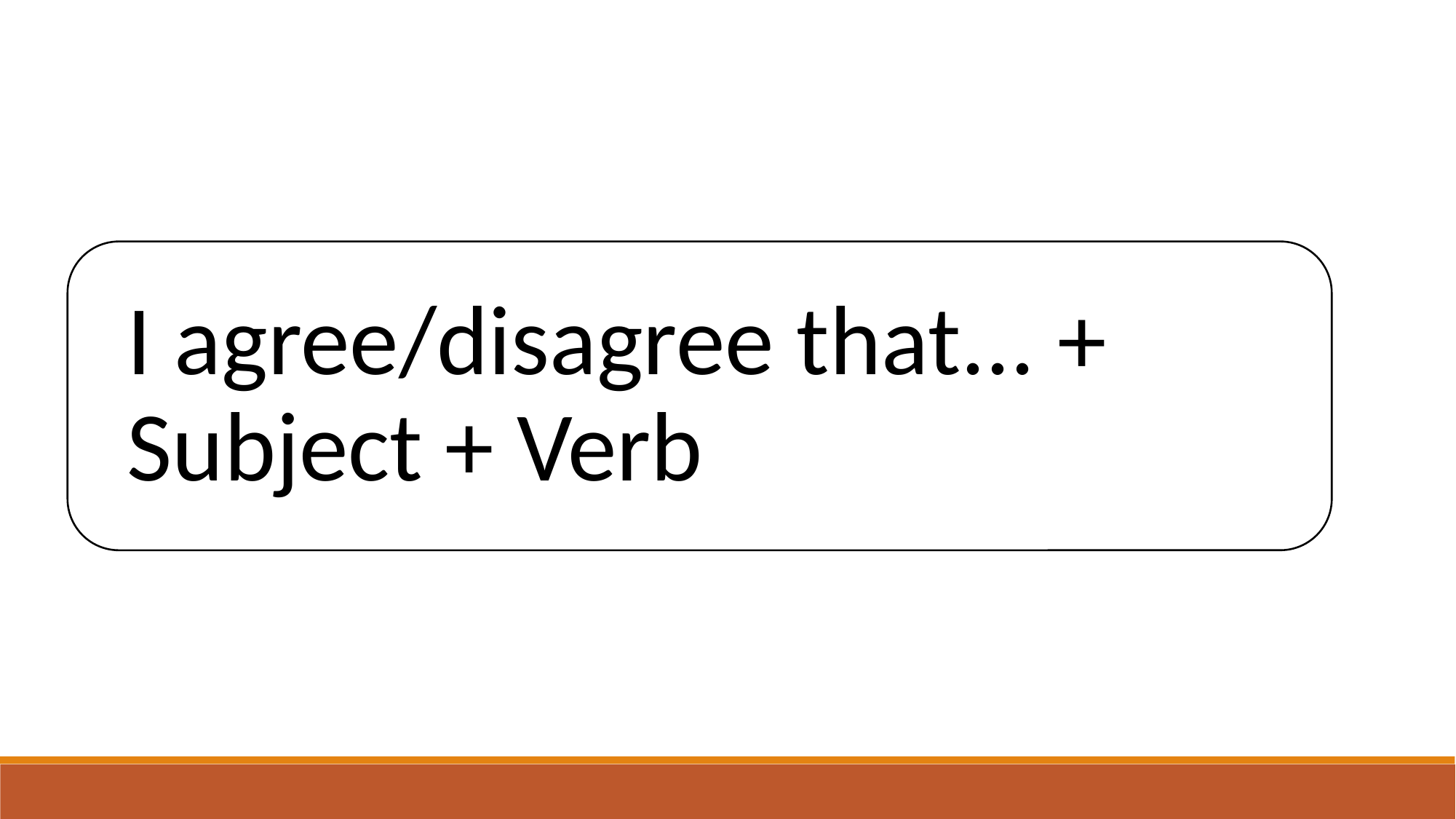

I agree/disagree that... + Subject + Verb